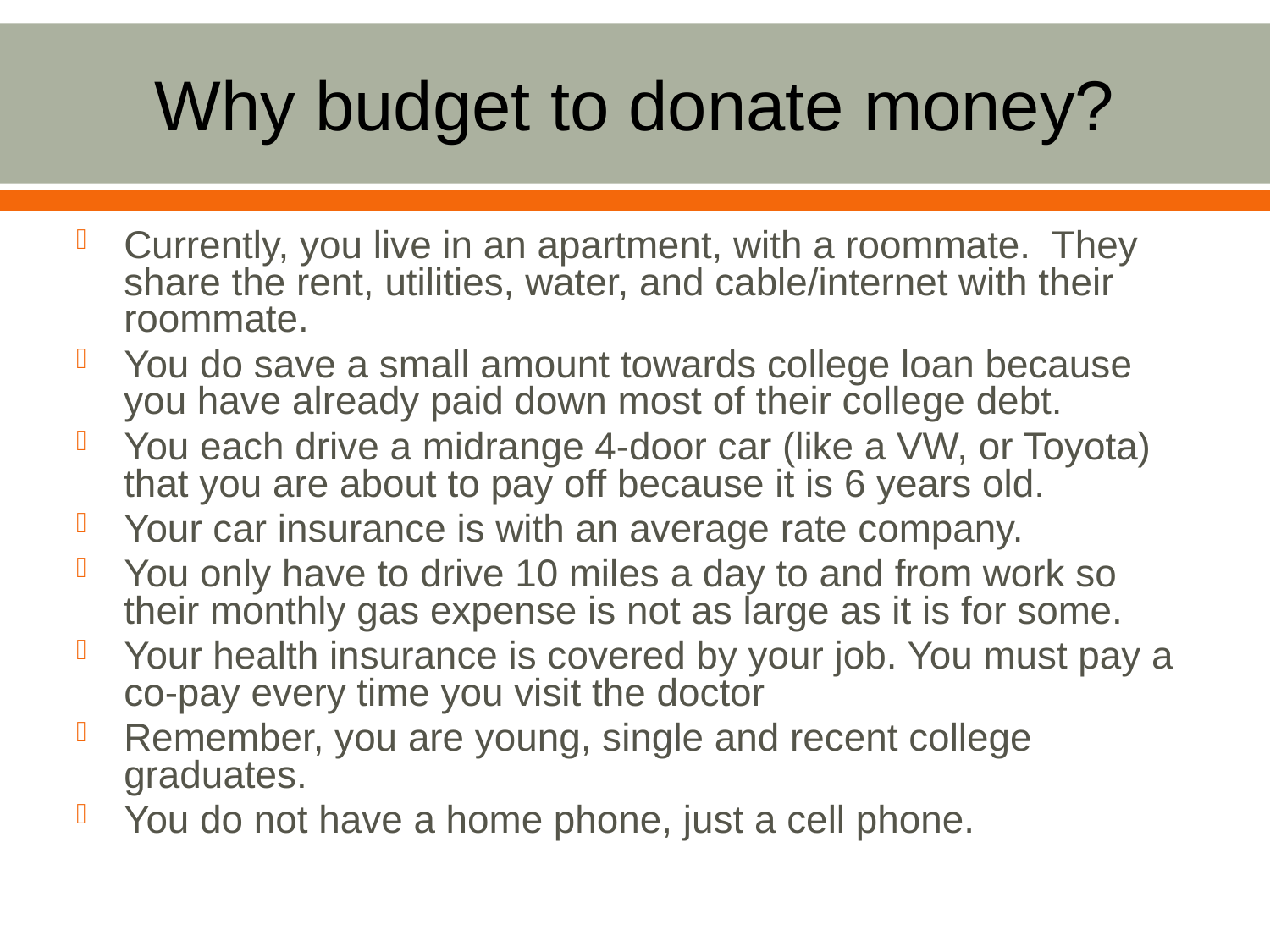

# Why budget to donate money?
Currently, you live in an apartment, with a roommate.  They share the rent, utilities, water, and cable/internet with their roommate.
You do save a small amount towards college loan because you have already paid down most of their college debt.
You each drive a midrange 4-door car (like a VW, or Toyota) that you are about to pay off because it is 6 years old.
Your car insurance is with an average rate company.
You only have to drive 10 miles a day to and from work so their monthly gas expense is not as large as it is for some.
Your health insurance is covered by your job. You must pay a co-pay every time you visit the doctor
Remember, you are young, single and recent college graduates.
You do not have a home phone, just a cell phone.